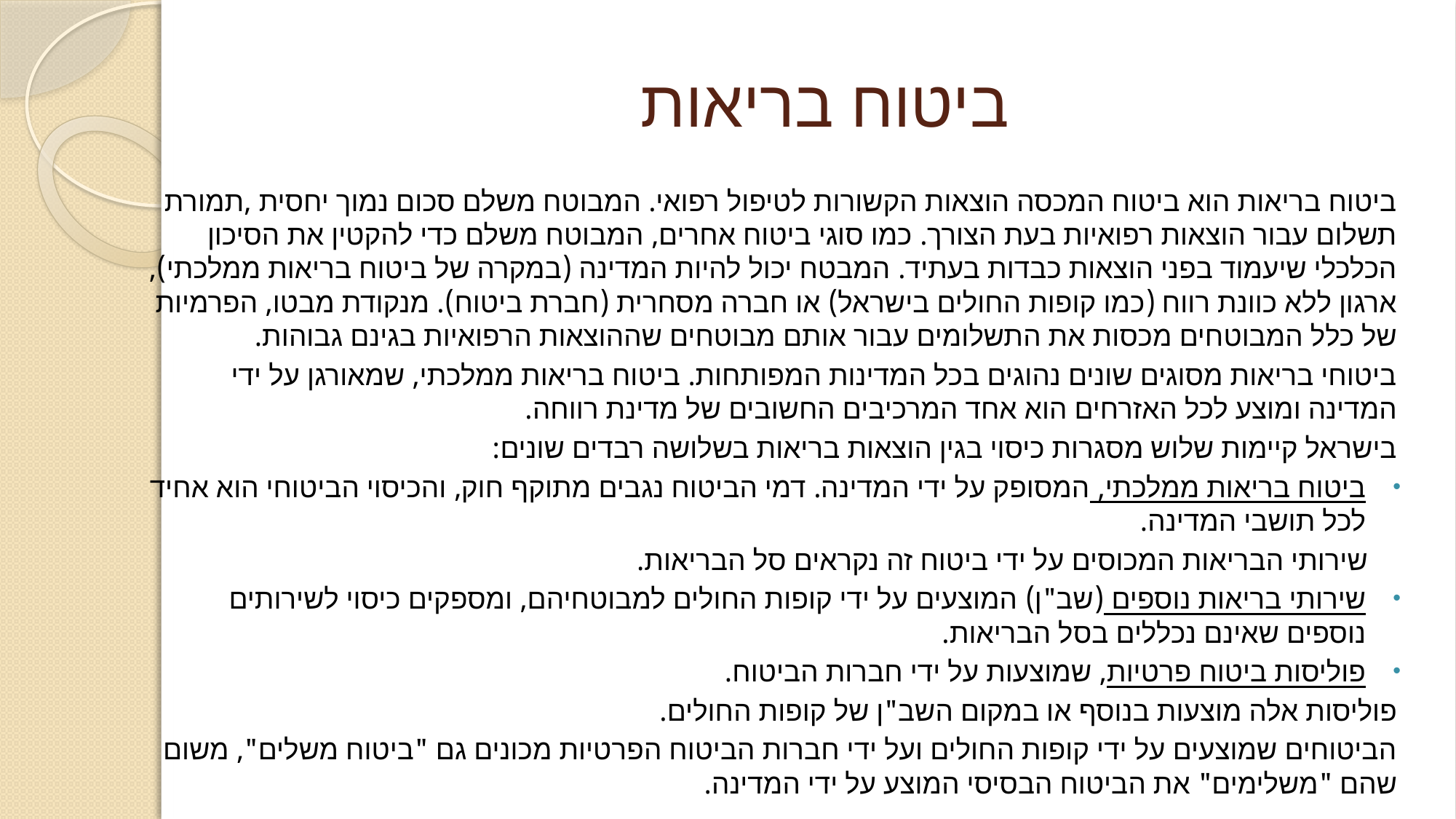

# ביטוח בריאות
ביטוח בריאות הוא ביטוח המכסה הוצאות הקשורות לטיפול רפואי. המבוטח משלם סכום נמוך יחסית ,תמורת תשלום עבור הוצאות רפואיות בעת הצורך. כמו סוגי ביטוח אחרים, המבוטח משלם כדי להקטין את הסיכון הכלכלי שיעמוד בפני הוצאות כבדות בעתיד. המבטח יכול להיות המדינה (במקרה של ביטוח בריאות ממלכתי), ארגון ללא כוונת רווח (כמו קופות החולים בישראל) או חברה מסחרית (חברת ביטוח). מנקודת מבטו, הפרמיות של כלל המבוטחים מכסות את התשלומים עבור אותם מבוטחים שההוצאות הרפואיות בגינם גבוהות.
ביטוחי בריאות מסוגים שונים נהוגים בכל המדינות המפותחות. ביטוח בריאות ממלכתי, שמאורגן על ידי המדינה ומוצע לכל האזרחים הוא אחד המרכיבים החשובים של מדינת רווחה.
בישראל קיימות שלוש מסגרות כיסוי בגין הוצאות בריאות בשלושה רבדים שונים:
ביטוח בריאות ממלכתי, המסופק על ידי המדינה. דמי הביטוח נגבים מתוקף חוק, והכיסוי הביטוחי הוא אחיד לכל תושבי המדינה.
    שירותי הבריאות המכוסים על ידי ביטוח זה נקראים סל הבריאות.
שירותי בריאות נוספים (שב"ן) המוצעים על ידי קופות החולים למבוטחיהם, ומספקים כיסוי לשירותים נוספים שאינם נכללים בסל הבריאות.
פוליסות ביטוח פרטיות, שמוצעות על ידי חברות הביטוח.
פוליסות אלה מוצעות בנוסף או במקום השב"ן של קופות החולים.
הביטוחים שמוצעים על ידי קופות החולים ועל ידי חברות הביטוח הפרטיות מכונים גם "ביטוח משלים", משום שהם "משלימים" את הביטוח הבסיסי המוצע על ידי המדינה.